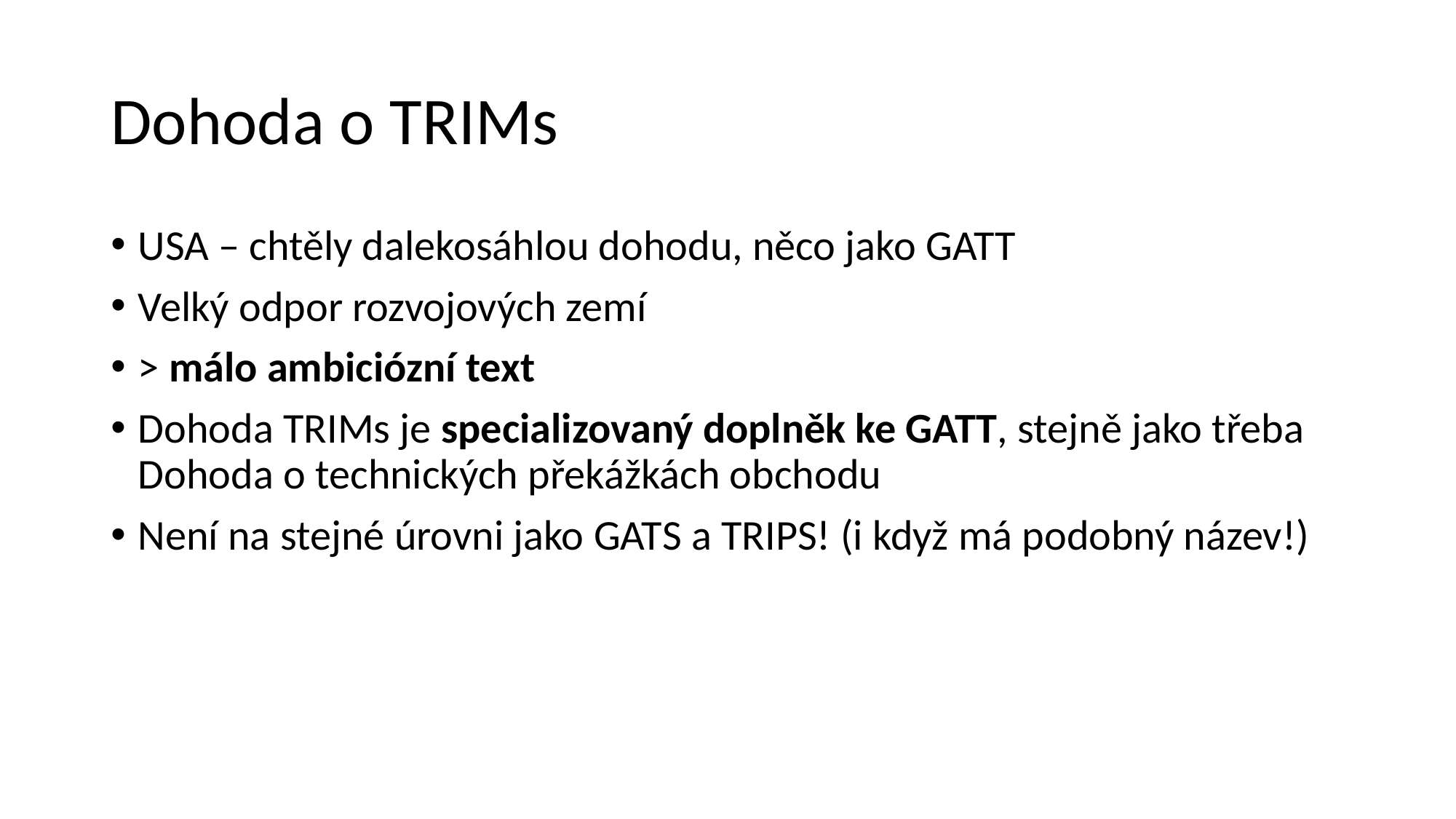

# Dohoda o TRIMs
USA – chtěly dalekosáhlou dohodu, něco jako GATT
Velký odpor rozvojových zemí
> málo ambiciózní text
Dohoda TRIMs je specializovaný doplněk ke GATT, stejně jako třeba Dohoda o technických překážkách obchodu
Není na stejné úrovni jako GATS a TRIPS! (i když má podobný název!)